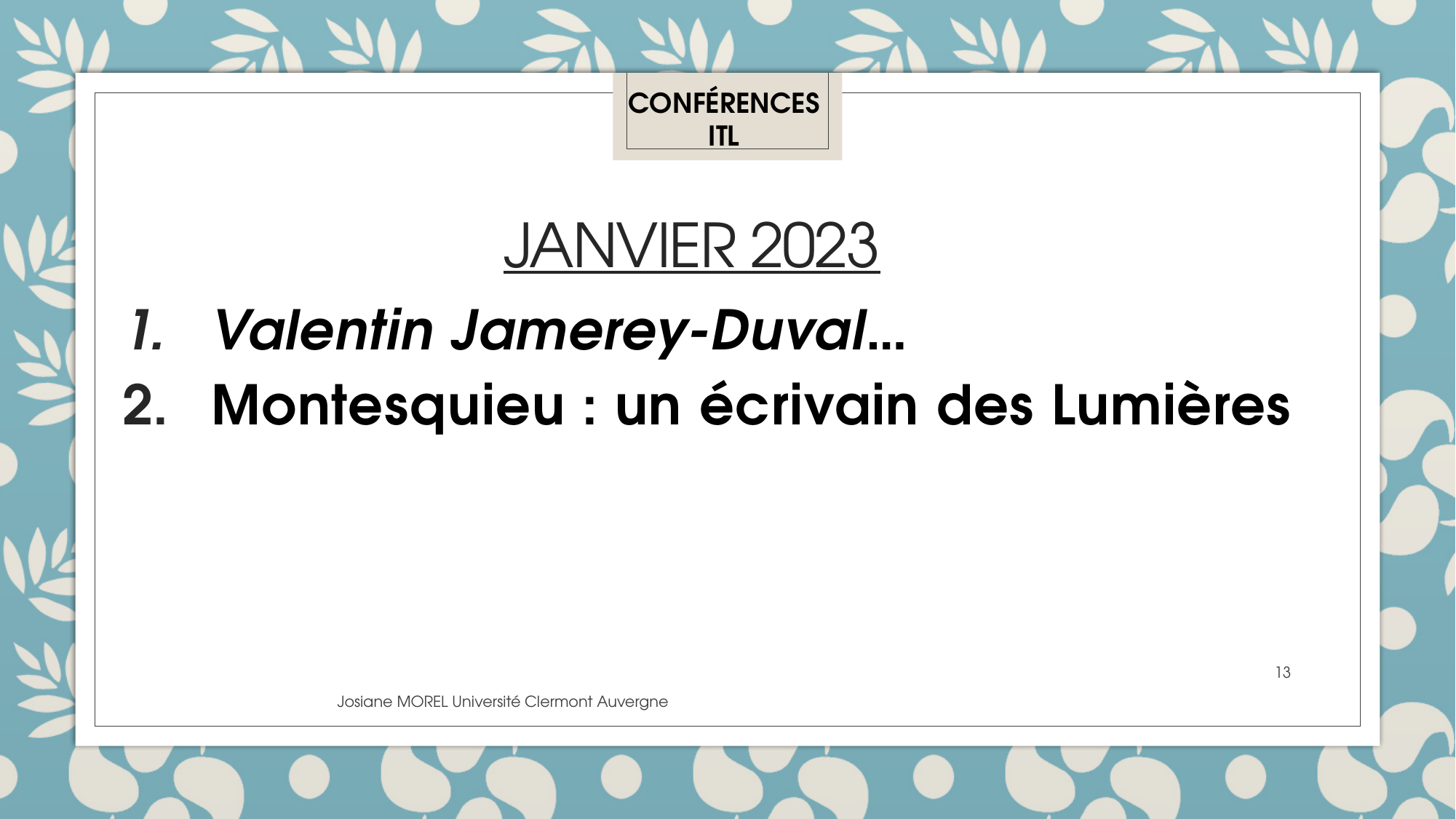

CONFÉRENCES
ITL

# Janvier 2023

Valentin Jamerey-Duval…
Montesquieu : un écrivain des Lumières

13
Josiane MOREL Université Clermont Auvergne